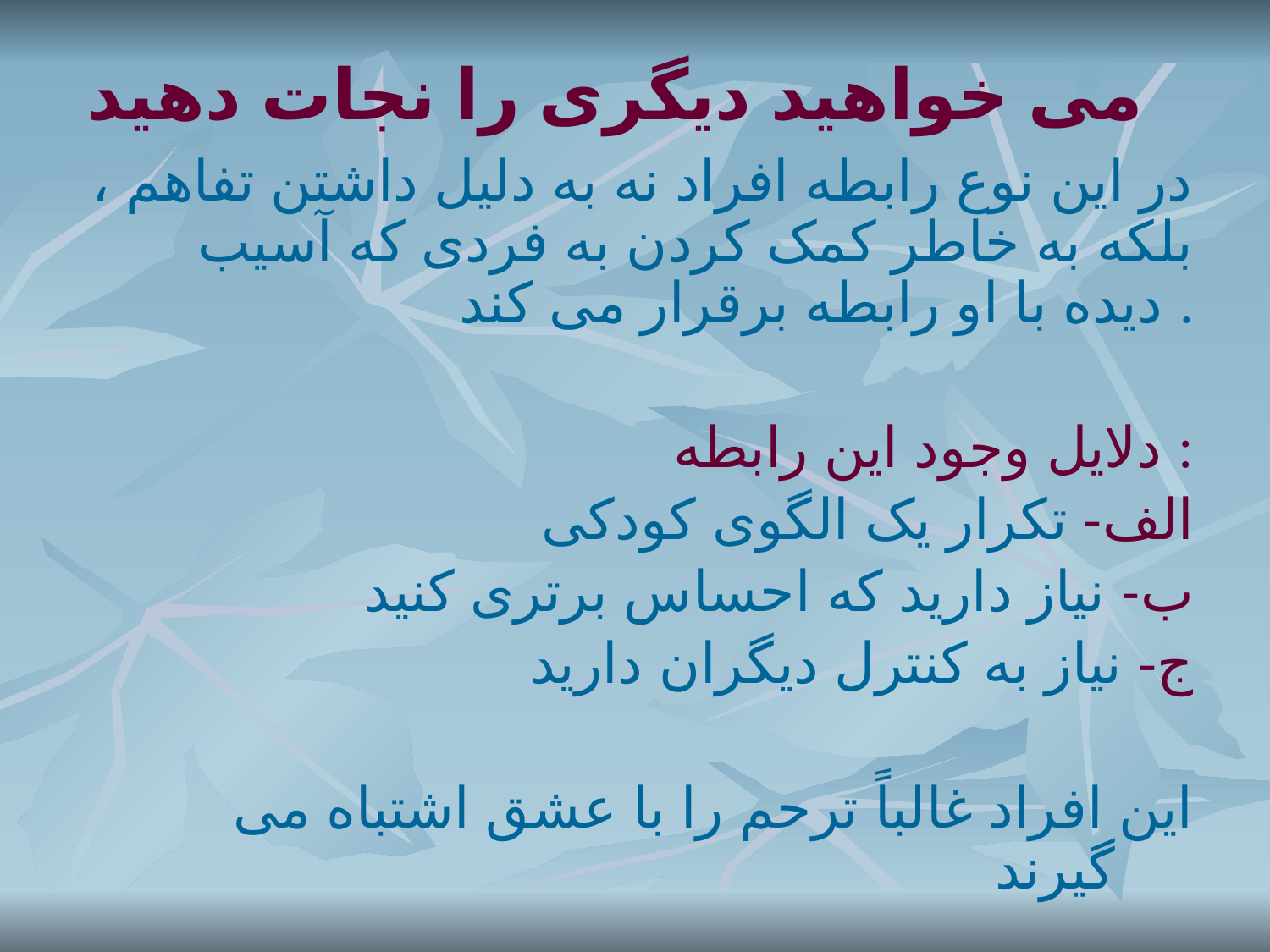

# می خواهید دیگری را نجات دهید
در این نوع رابطه افراد نه به دلیل داشتن تفاهم ، بلکه به خاطر کمک کردن به فردی که آسیب دیده با او رابطه برقرار می کند .

دلایل وجود این رابطه :
الف- تکرار یک الگوی کودکی
ب- نیاز دارید که احساس برتری کنید
ج- نیاز به کنترل دیگران دارید

         این افراد غالباً ترحم را با عشق اشتباه می گیرند